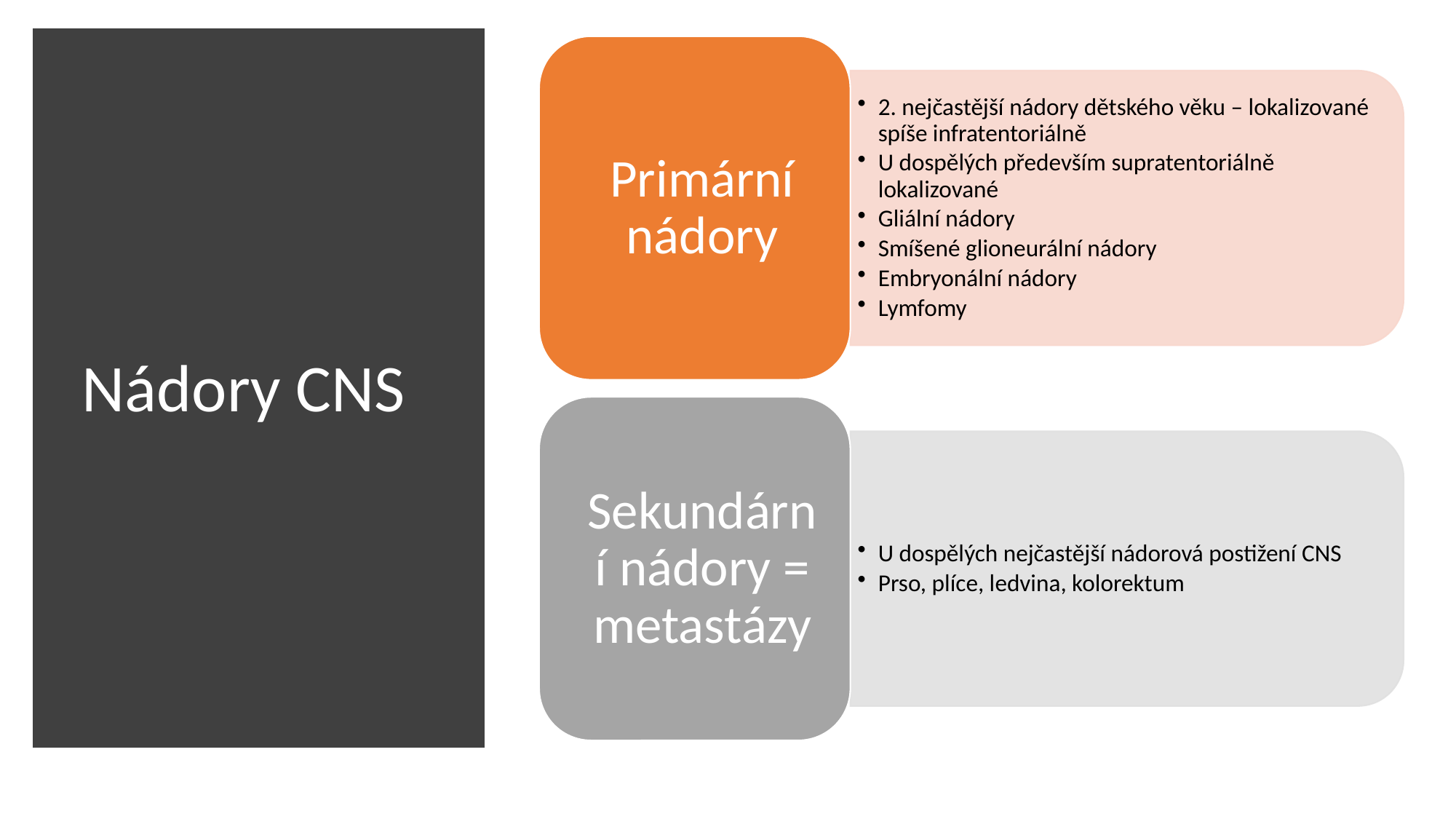

2. nejčastější nádory dětského věku – lokalizované spíše infratentoriálně
U dospělých především supratentoriálně lokalizované
Gliální nádory
Smíšené glioneurální nádory
Embryonální nádory
Lymfomy
Primární nádory
U dospělých nejčastější nádorová postižení CNS
Prso, plíce, ledvina, kolorektum
Sekundární nádory = metastázy
# Nádory CNS